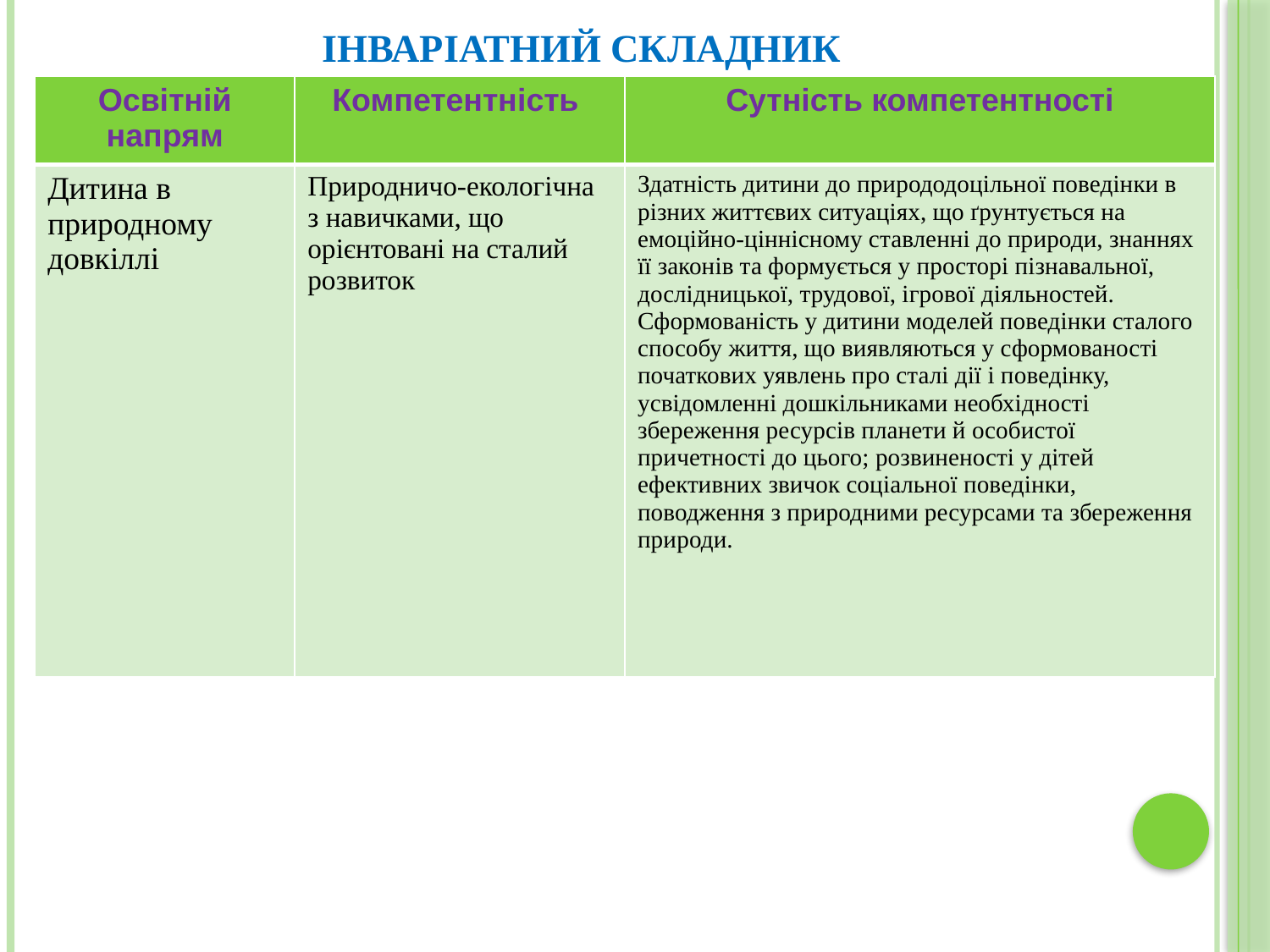

# Інваріатний складник
| Освітній напрям | Компетентність | Сутність компетентності |
| --- | --- | --- |
| Дитина в природному довкіллі | Природничо-екологічна з навичками, що орієнтовані на сталий розвиток | Здатність дитини до природодоцільної поведінки в різних життєвих ситуаціях, що ґрунтується на емоційно-ціннісному ставленні до природи, знаннях її законів та формується у просторі пізнавальної, дослідницької, трудової, ігрової діяльностей. Сформованість у дитини моделей поведінки сталого способу життя, що виявляються у сформованості початкових уявлень про сталі дії і поведінку, усвідомленні дошкільниками необхідності збереження ресурсів планети й особистої причетності до цього; розвиненості у дітей ефективних звичок соціальної поведінки, поводження з природними ресурсами та збереження природи. |